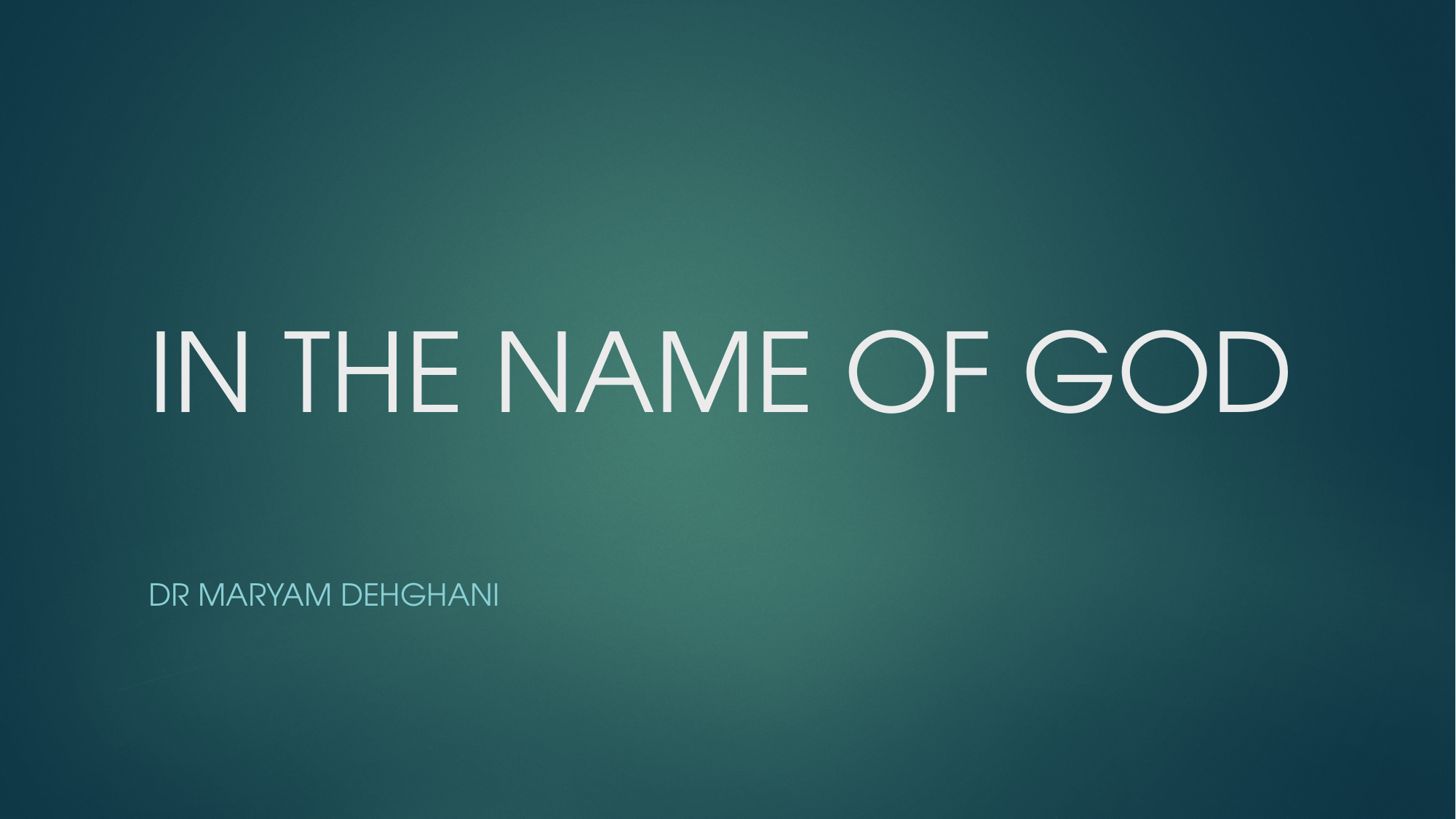

# IN THE NAME OF GOD
DR MARYAM DEHGHANI